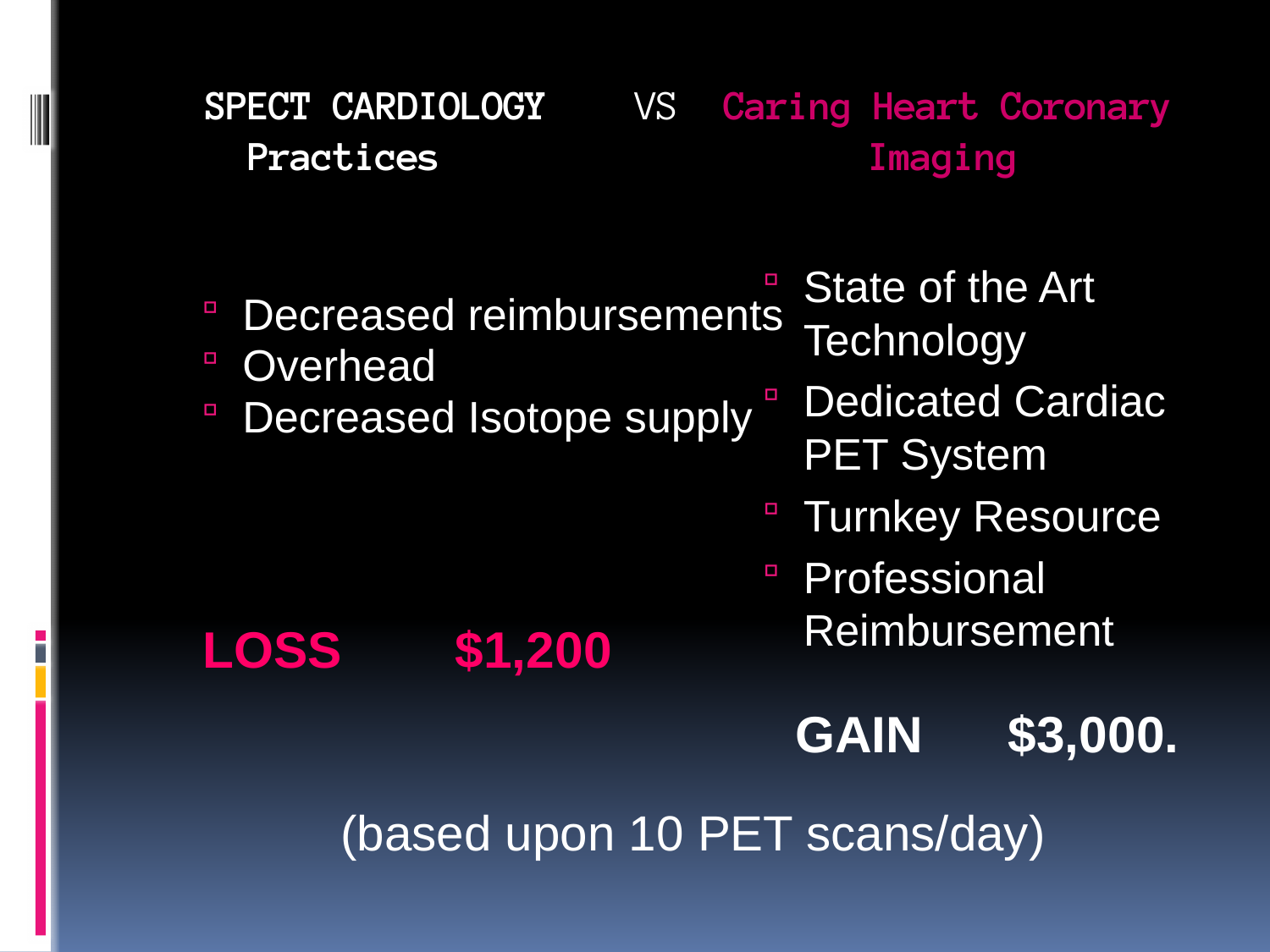

# SPECT CARDIOLOGY    VS  Caring Heart Coronary Practices                    Imaging

State of the Art Technology
Dedicated Cardiac PET System
Turnkey Resource
Professional Reimbursement

      GAIN      $3,000.

Decreased reimbursements
Overhead
Decreased Isotope supply

LOSS        $1,200

(based upon 10 PET scans/day)